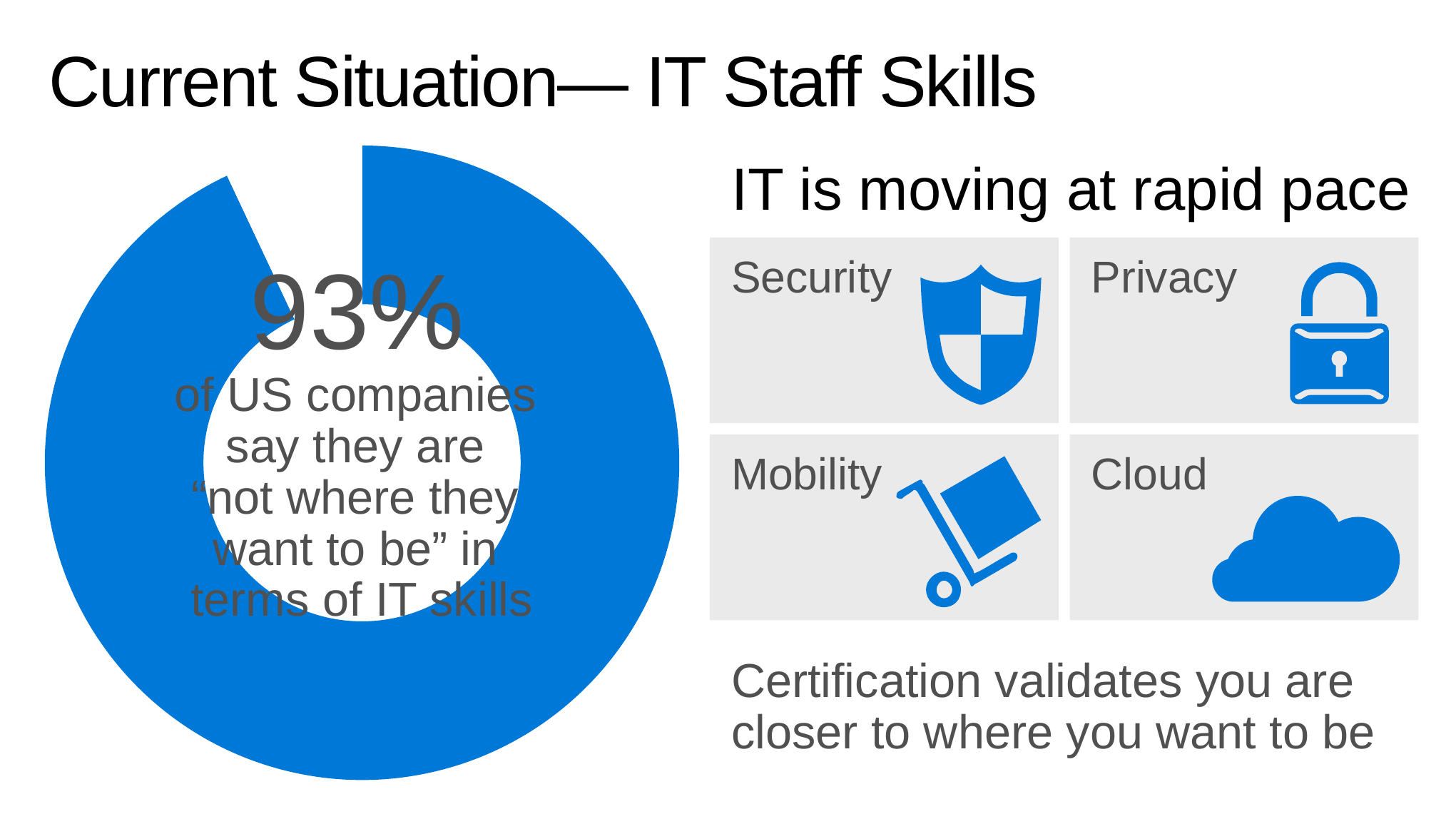

# Current Situation— IT Staff Skills

### Chart

| Category | Sales |
|---|---|
| 1st Qtr | 0.93 |
| 2nd Qtr | 0.07 |
IT is moving at rapid pace
Security

Privacy

Mobility

Cloud

93%
of US companies
say they are
“not where they
want to be” in
terms of IT skills
Certification validates you are closer to where you want to be